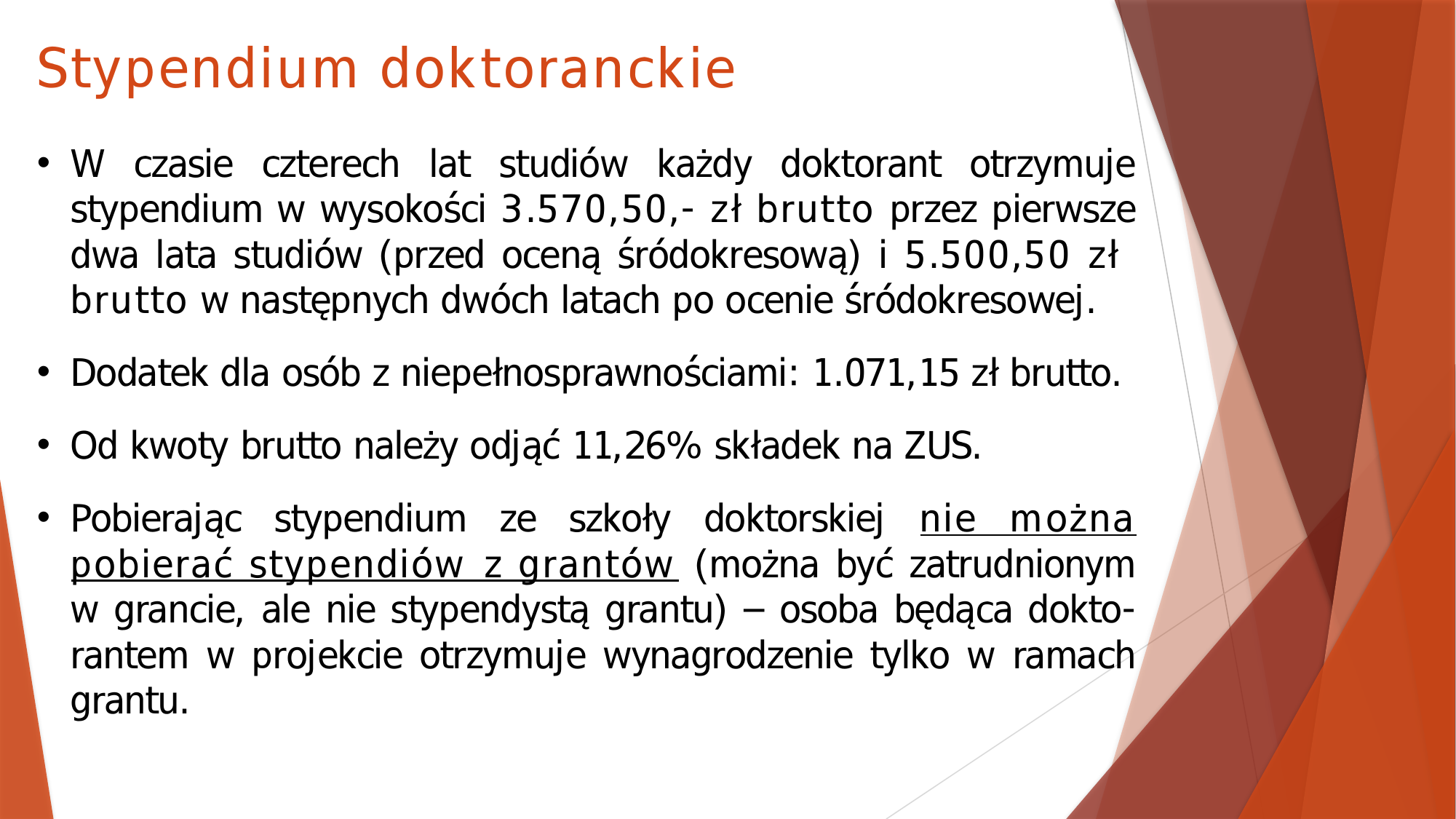

# Stypendium doktoranckie
W czasie czterech lat studiów każdy doktorant otrzymuje stypendium w wysokości 3.570,50,- zł brutto przez pierwsze dwa lata studiów (przed oceną śródokresową) i 5.500,50 zł  brutto w następnych dwóch latach po ocenie śródokresowej.
Dodatek dla osób z niepełnosprawnościami: 1.071,15 zł brutto.
Od kwoty brutto należy odjąć 11,26% składek na ZUS.
Pobierając stypendium ze szkoły doktorskiej nie można pobierać stypendiów z grantów (można być zatrudnionym w grancie, ale nie stypendystą grantu) – osoba będąca dokto-rantem w projekcie otrzymuje wynagrodzenie tylko w ramach grantu.